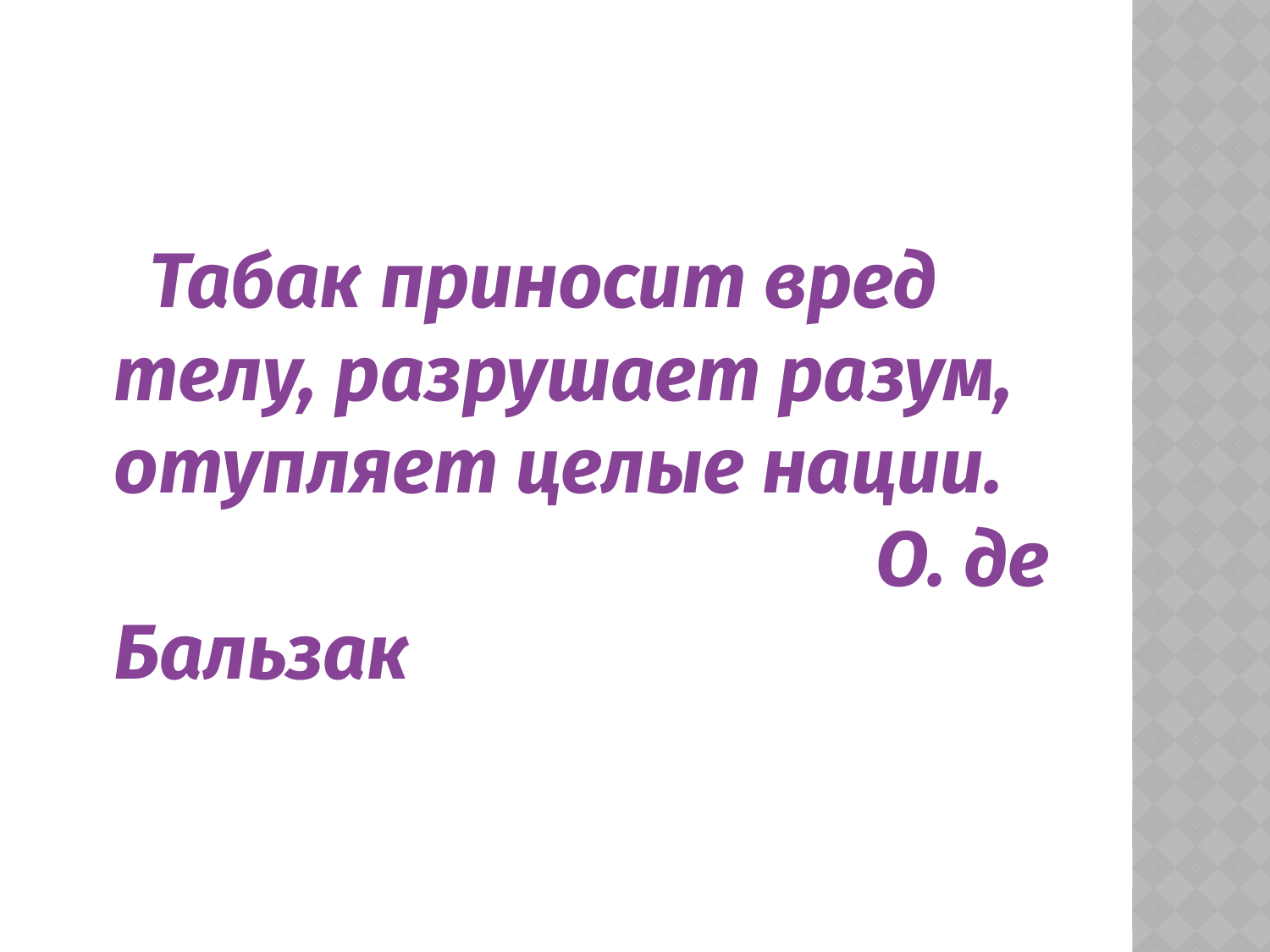

#
      Табак приносит вред телу, разрушает разум, отупляет целые нации.                             			О. де Бальзак